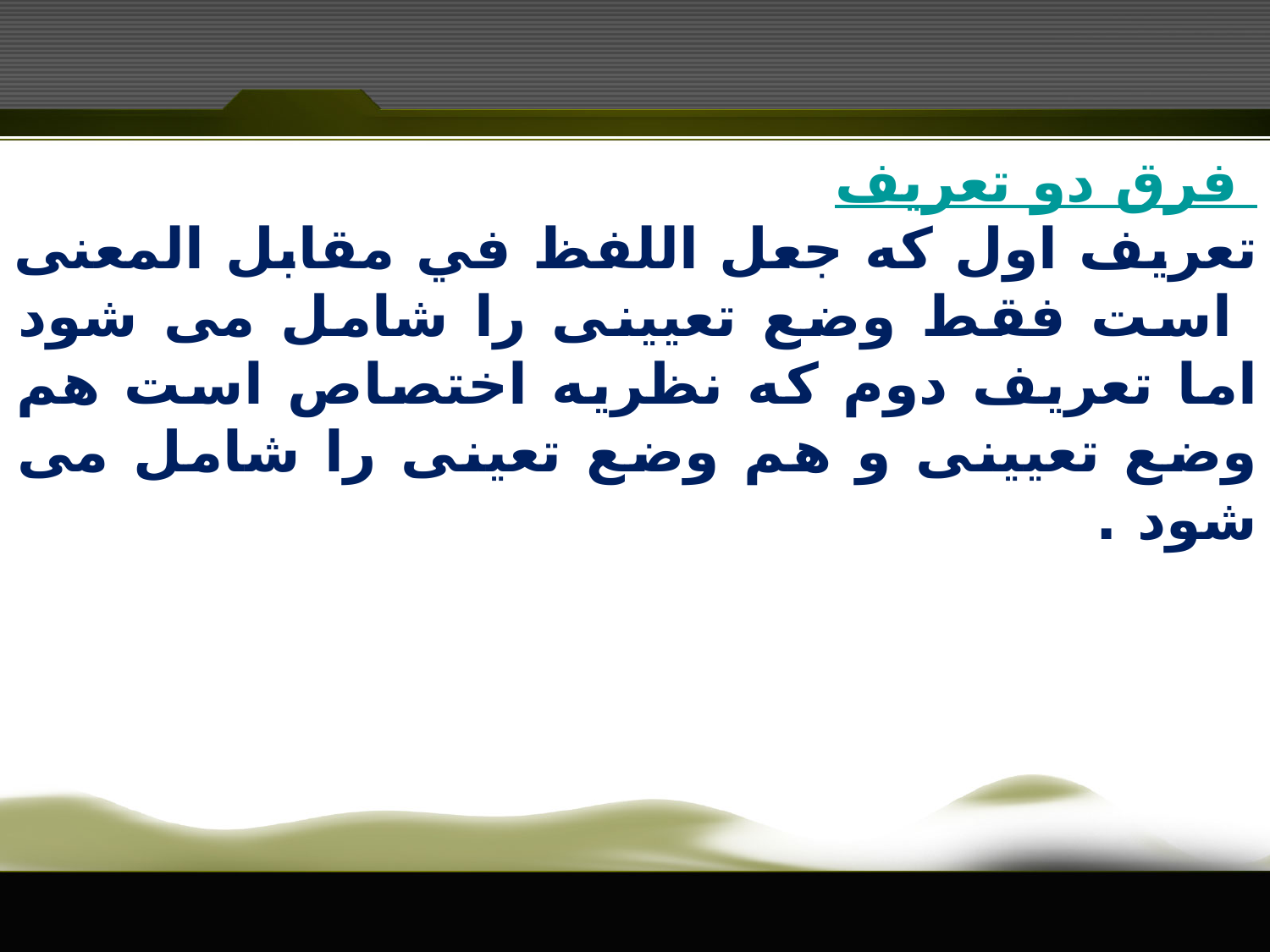

فرق دو تعریف
تعریف اول که جعل اللفظ في مقابل المعنى  است فقط وضع تعیینی را شامل می شود اما تعریف دوم که نظریه اختصاص است هم وضع تعیینی و هم وضع تعینی را شامل می شود .